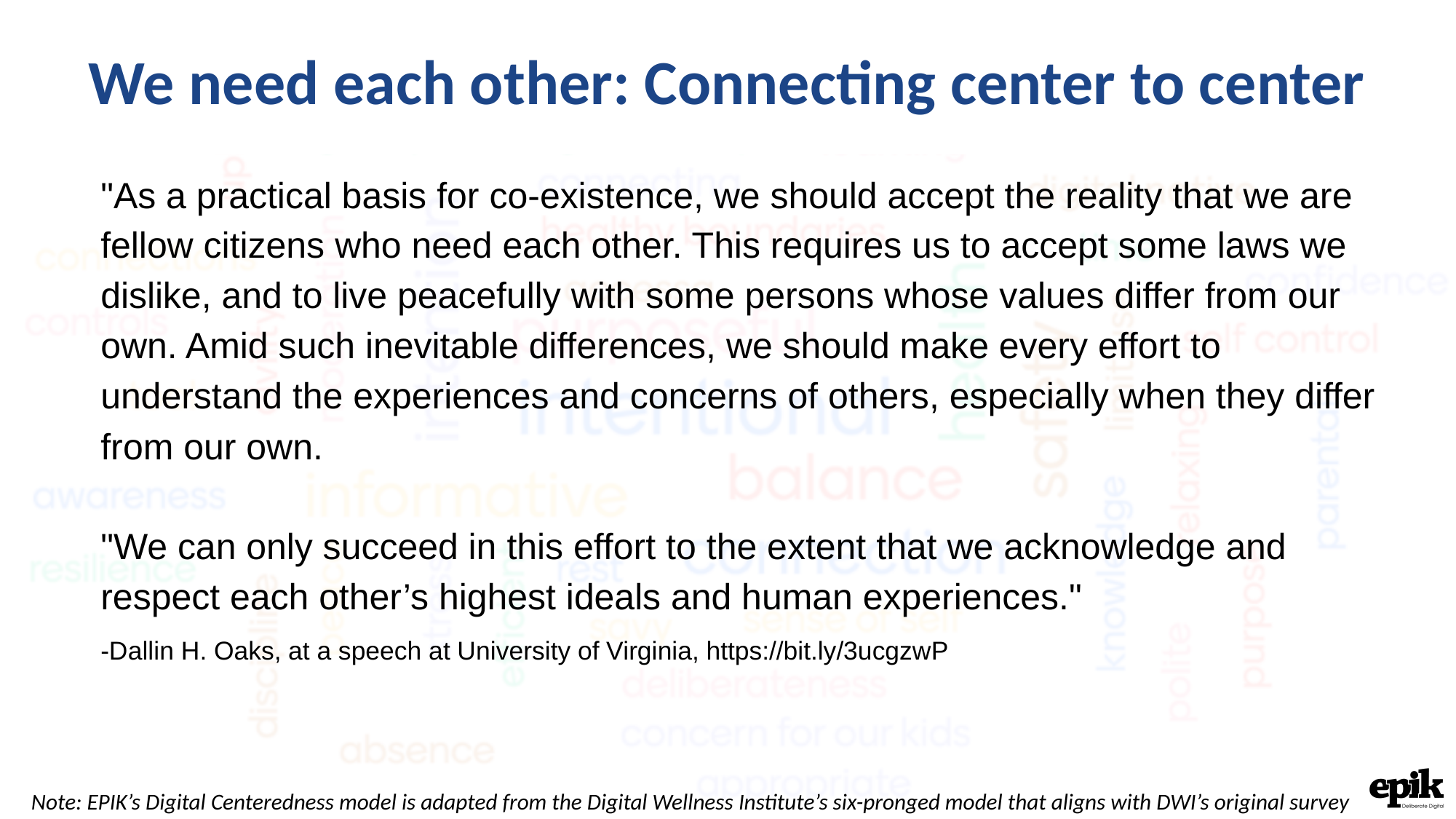

# We need each other: Connecting center to center

"As a practical basis for co-existence, we should accept the reality that we are fellow citizens who need each other. This requires us to accept some laws we dislike, and to live peacefully with some persons whose values differ from our own. Amid such inevitable differences, we should make every effort to understand the experiences and concerns of others, especially when they differ from our own.

"We can only succeed in this effort to the extent that we acknowledge and respect each other’s highest ideals and human experiences."
-Dallin H. Oaks, at a speech at University of Virginia, https://bit.ly/3ucgzwP
Note: EPIK’s Digital Centeredness model is adapted from the Digital Wellness Institute’s six-pronged model that aligns with DWI’s original survey